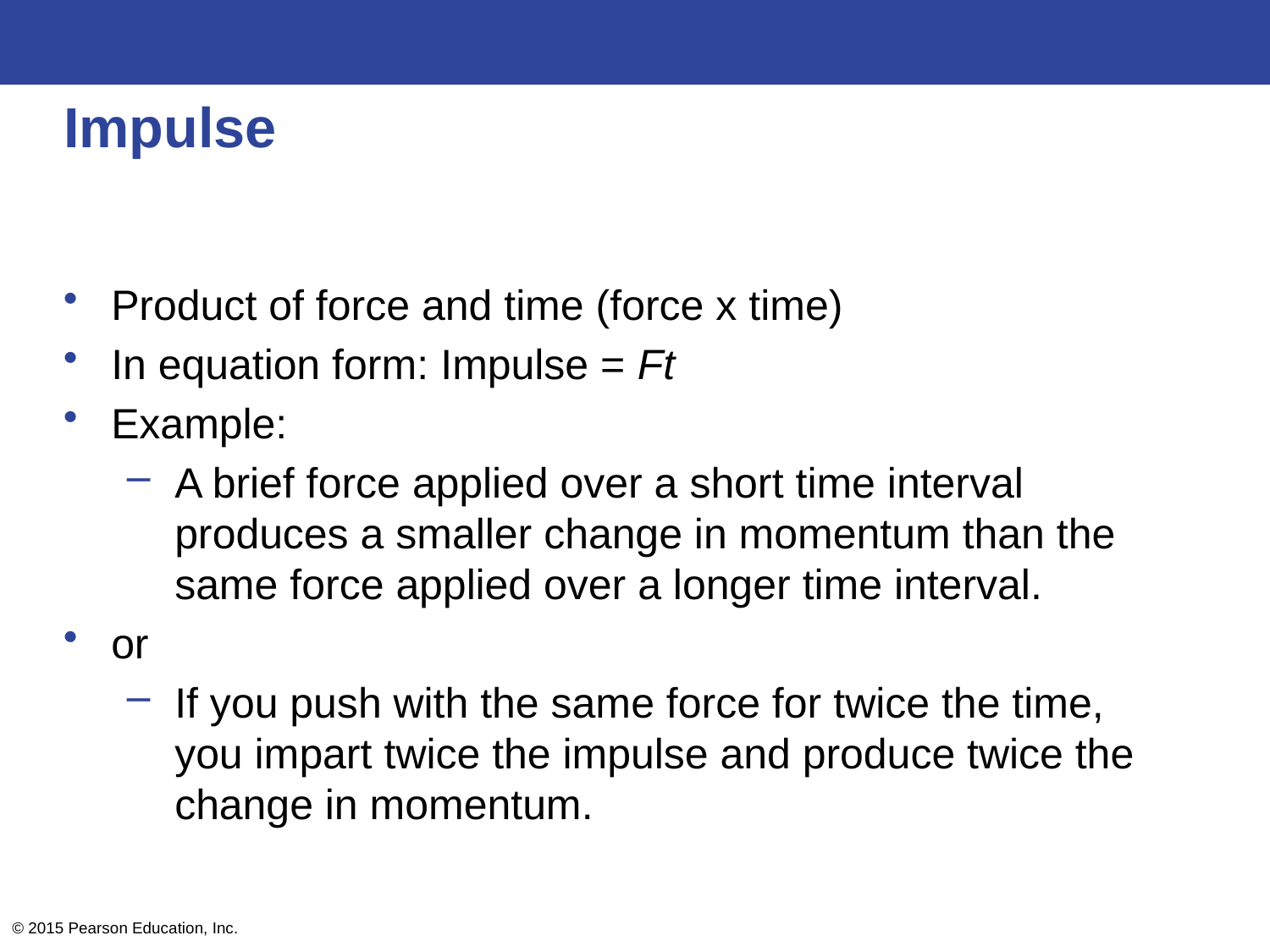

# Impulse
Product of force and time (force x time)
In equation form: Impulse = Ft
Example:
A brief force applied over a short time interval produces a smaller change in momentum than the same force applied over a longer time interval.
or
If you push with the same force for twice the time, you impart twice the impulse and produce twice the change in momentum.
© 2015 Pearson Education, Inc.